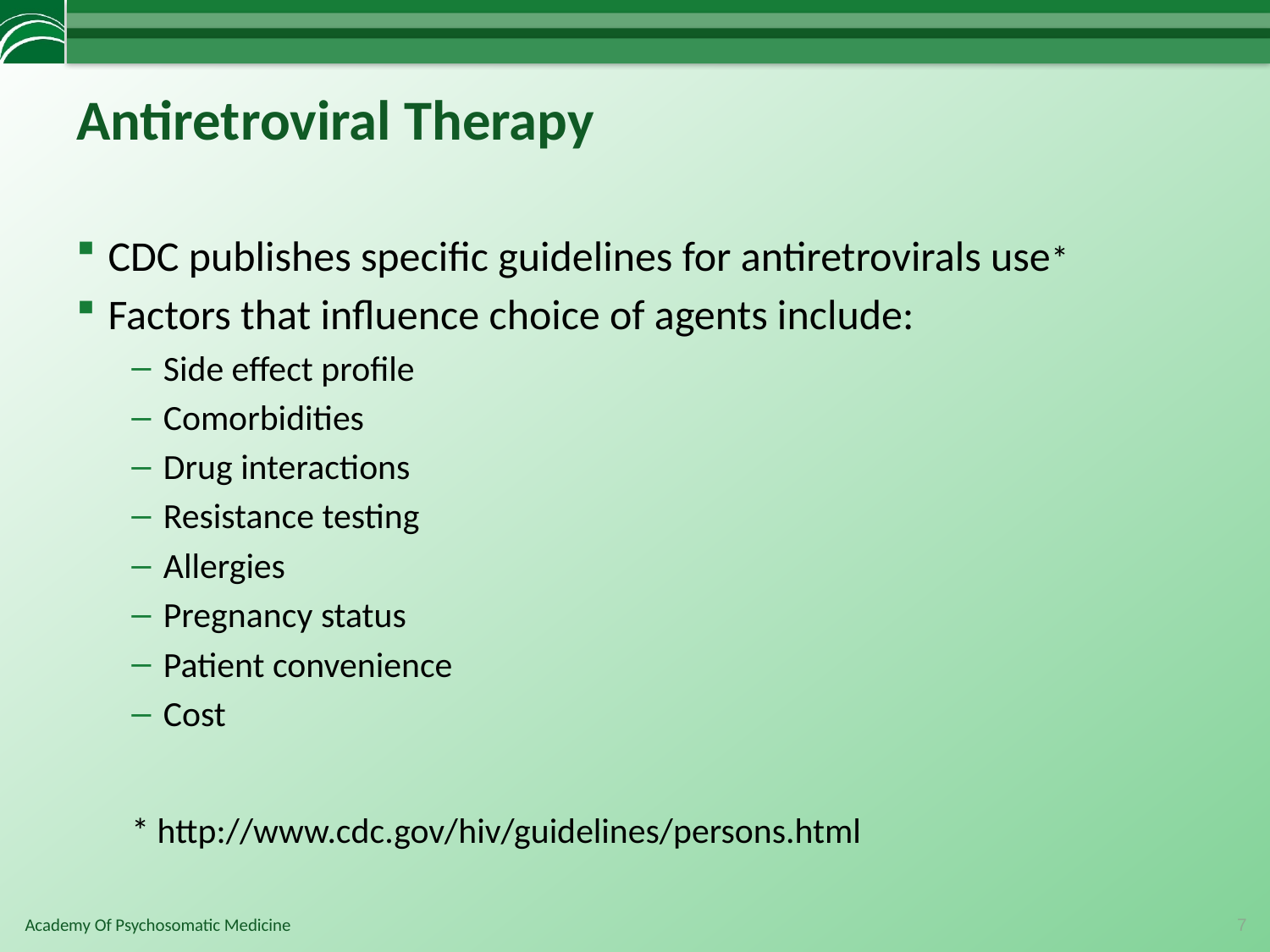

# Antiretroviral Therapy
CDC publishes specific guidelines for antiretrovirals use*
Factors that influence choice of agents include:
Side effect profile
Comorbidities
Drug interactions
Resistance testing
Allergies
Pregnancy status
Patient convenience
Cost

* http://www.cdc.gov/hiv/guidelines/persons.html
7